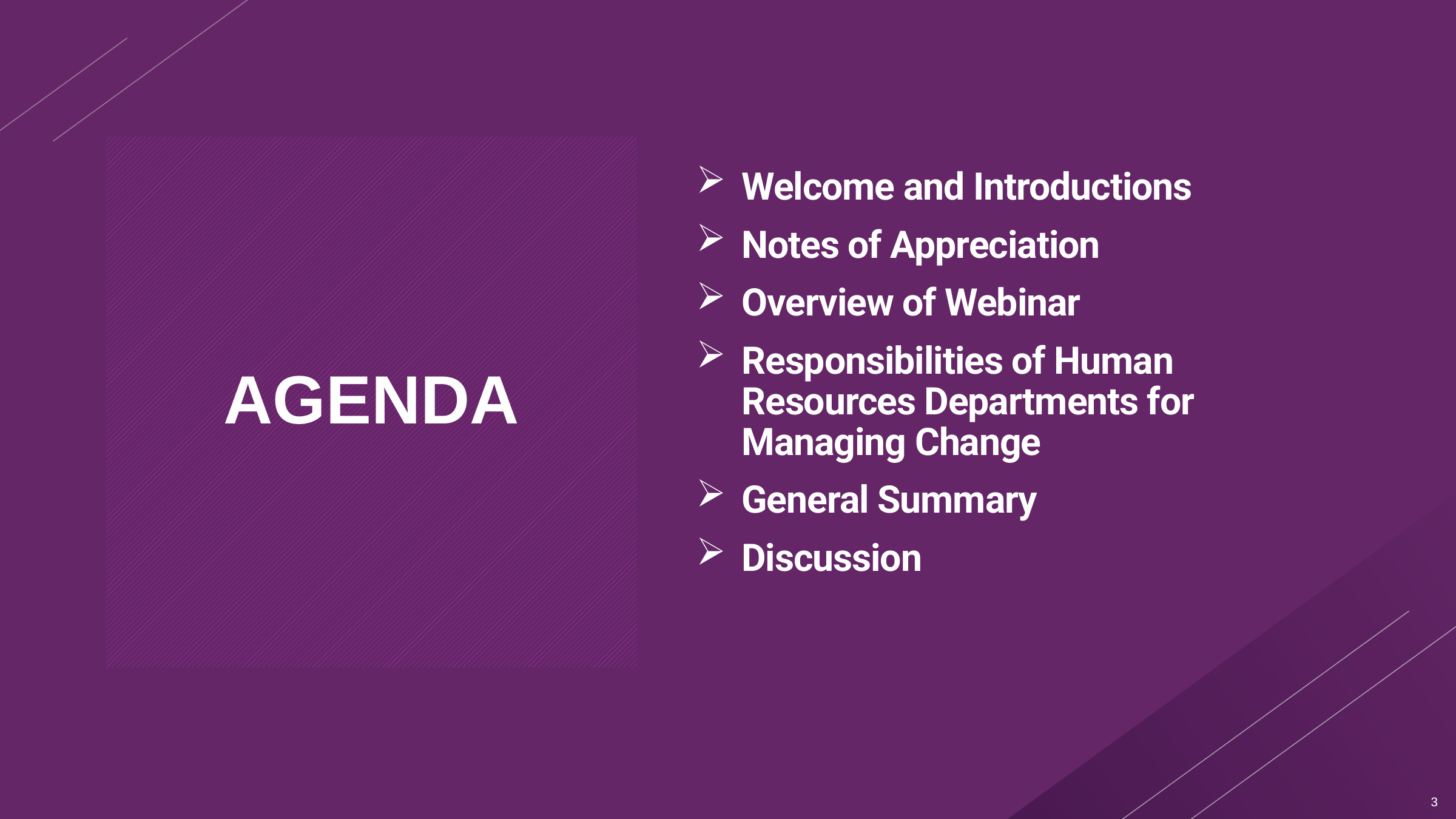

# AGENDA
Welcome and Introductions
Notes of Appreciation
Overview of Webinar
Responsibilities of Human Resources Departments for Managing Change
General Summary
Discussion

3